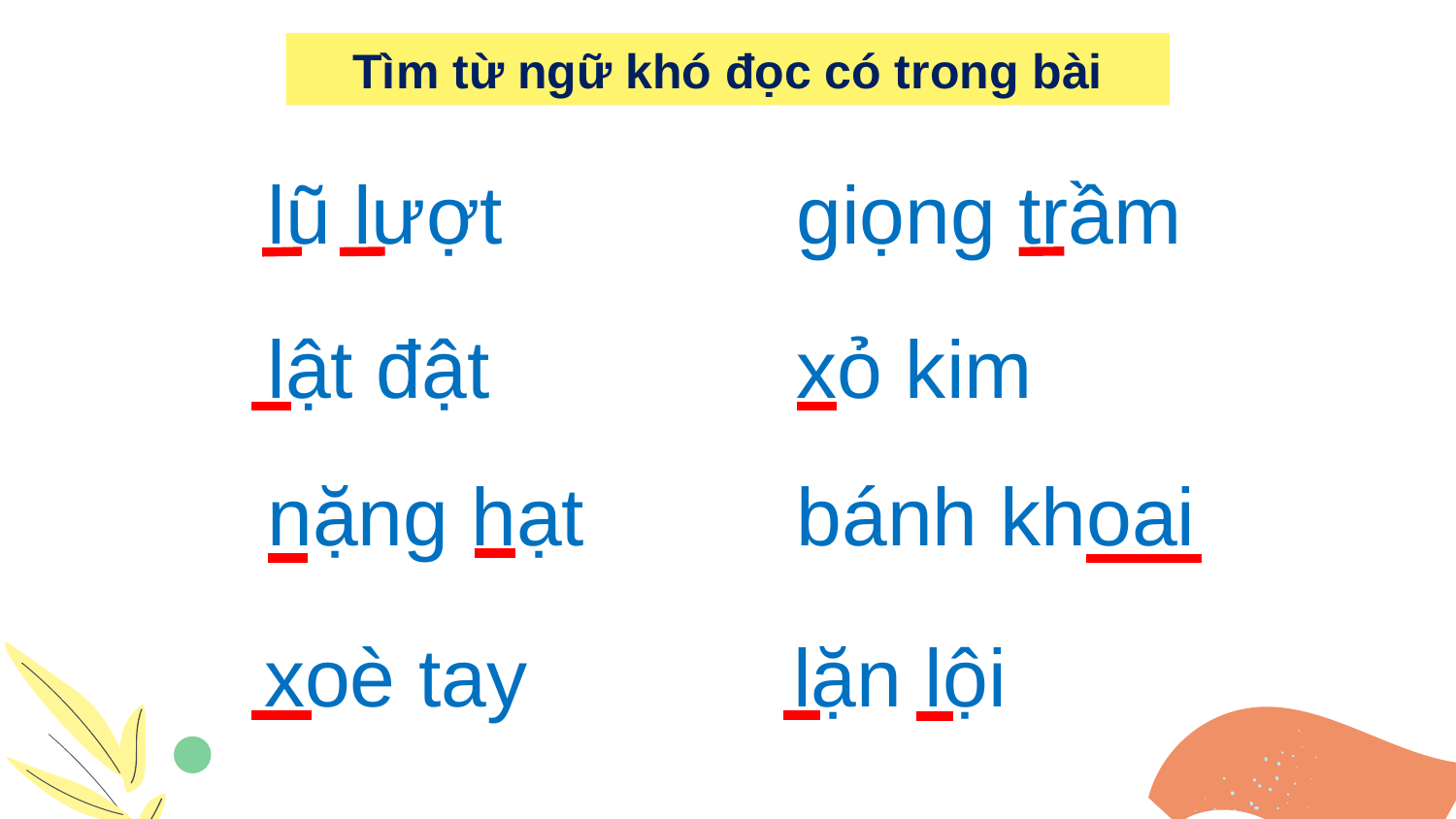

Tìm từ ngữ khó đọc có trong bài
lũ lượt
giọng trầm
lật đật
xỏ kim
nặng hạt
bánh khoai
xoè tay
lặn lội